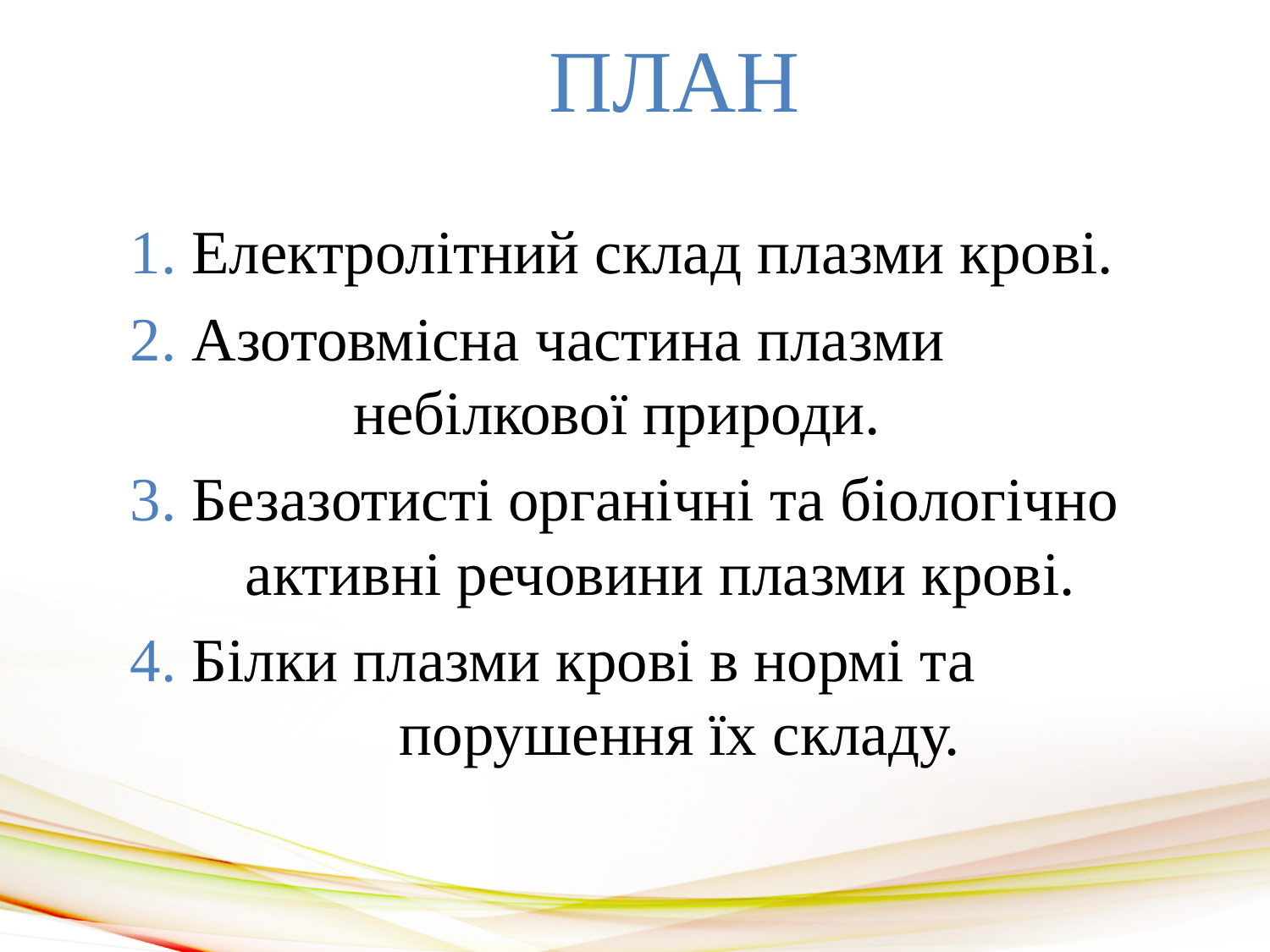

# ПЛАН
1. Електролітний склад плазми крові.
2. Азотовмісна частина плазми                          небілкової природи.
3. Безазотисті органічні та біологічно        активні речовини плазми крові.
4. Білки плазми крові в нормі та                           порушення їх складу.